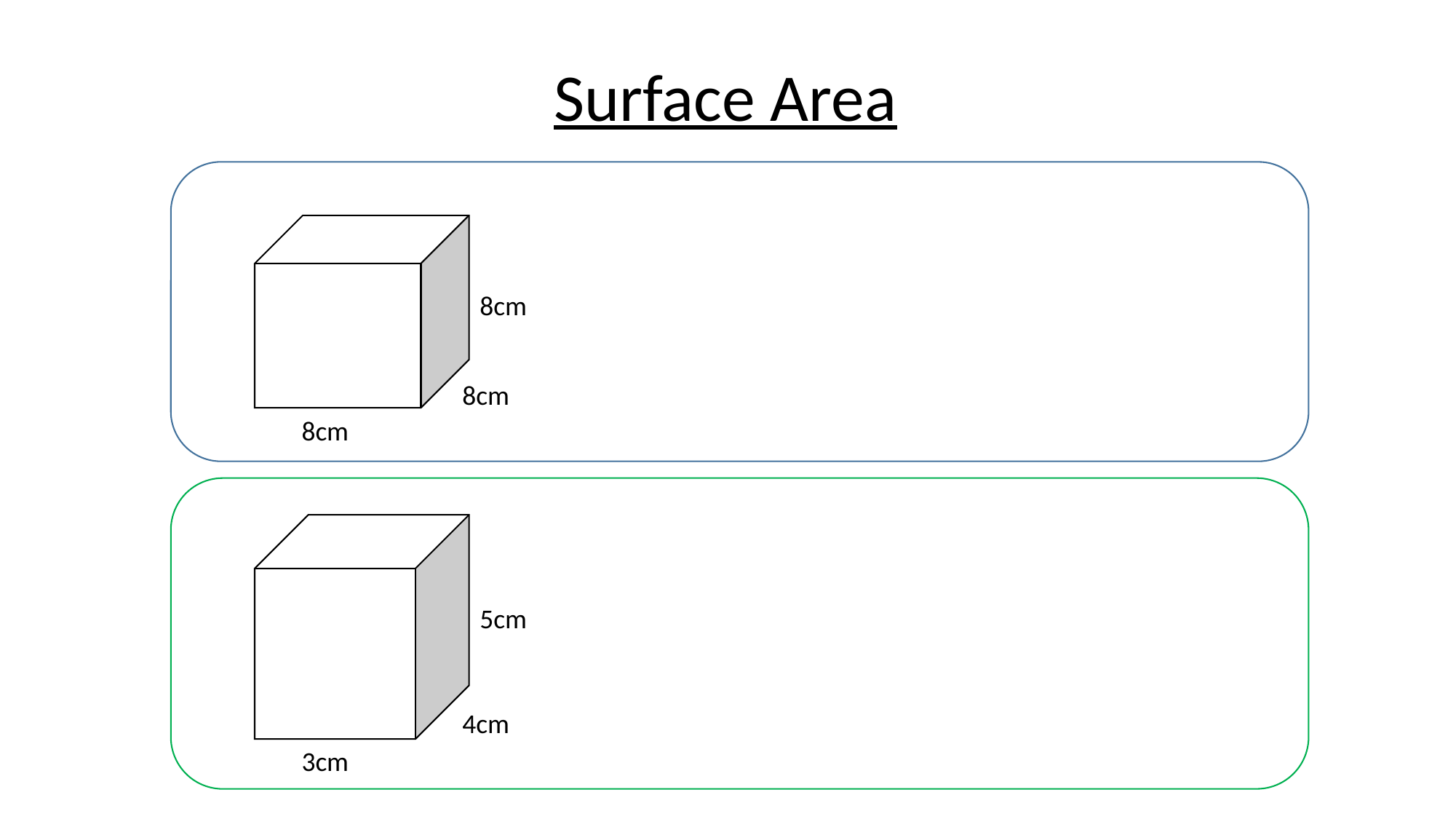

# Surface Area

8cm
8cm
8cm

5cm
4cm
3cm